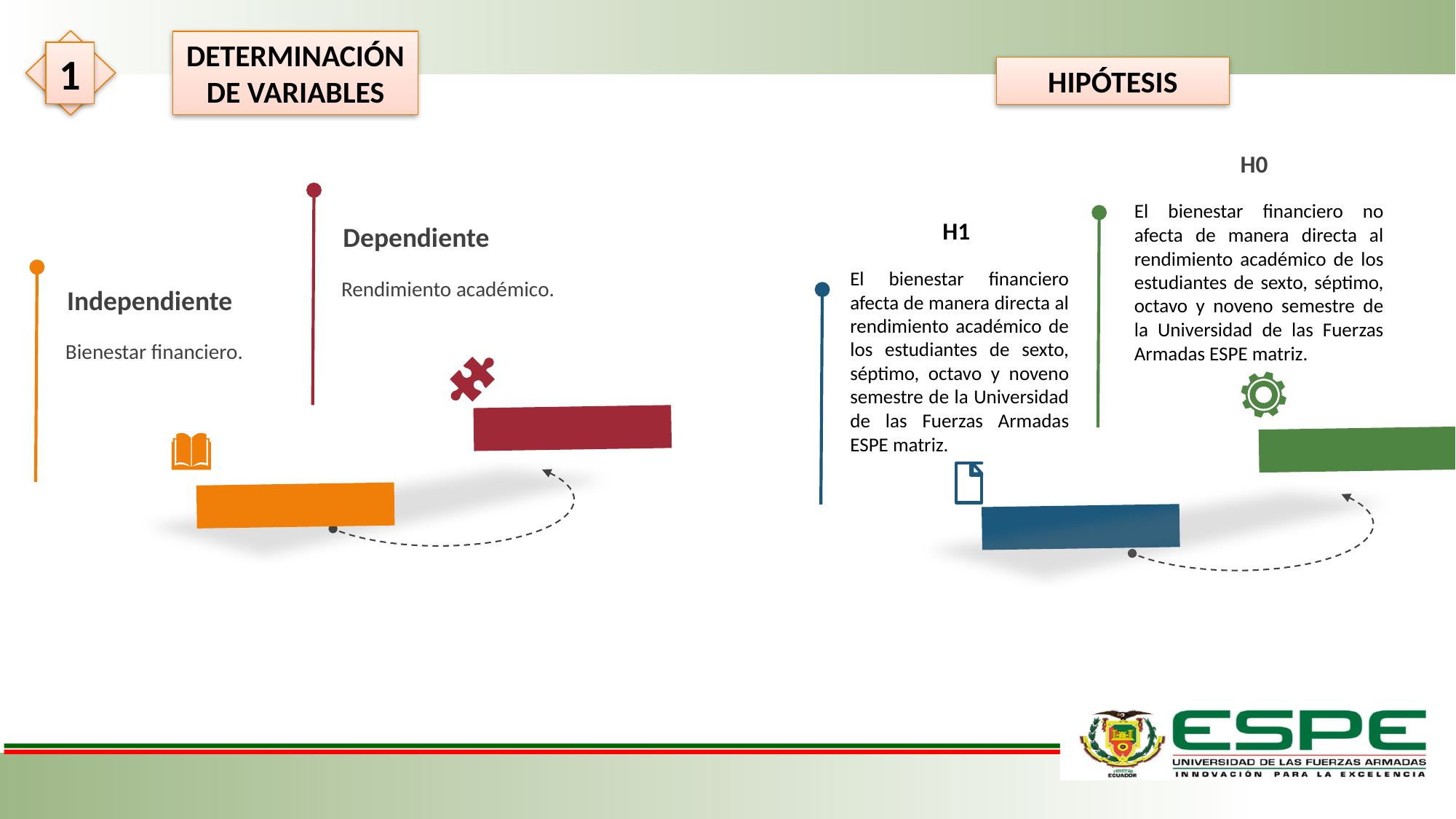

DETERMINACIÓN DE VARIABLES

1
HIPÓTESIS
H0
El bienestar financiero no afecta de manera directa al rendimiento académico de los estudiantes de sexto, séptimo, octavo y noveno semestre de la Universidad de las Fuerzas Armadas ESPE matriz.
H1
El bienestar financiero afecta de manera directa al rendimiento académico de los estudiantes de sexto, séptimo, octavo y noveno semestre de la Universidad de las Fuerzas Armadas ESPE matriz.

Independiente
Bienestar financiero.

Dependiente
Rendimiento académico.